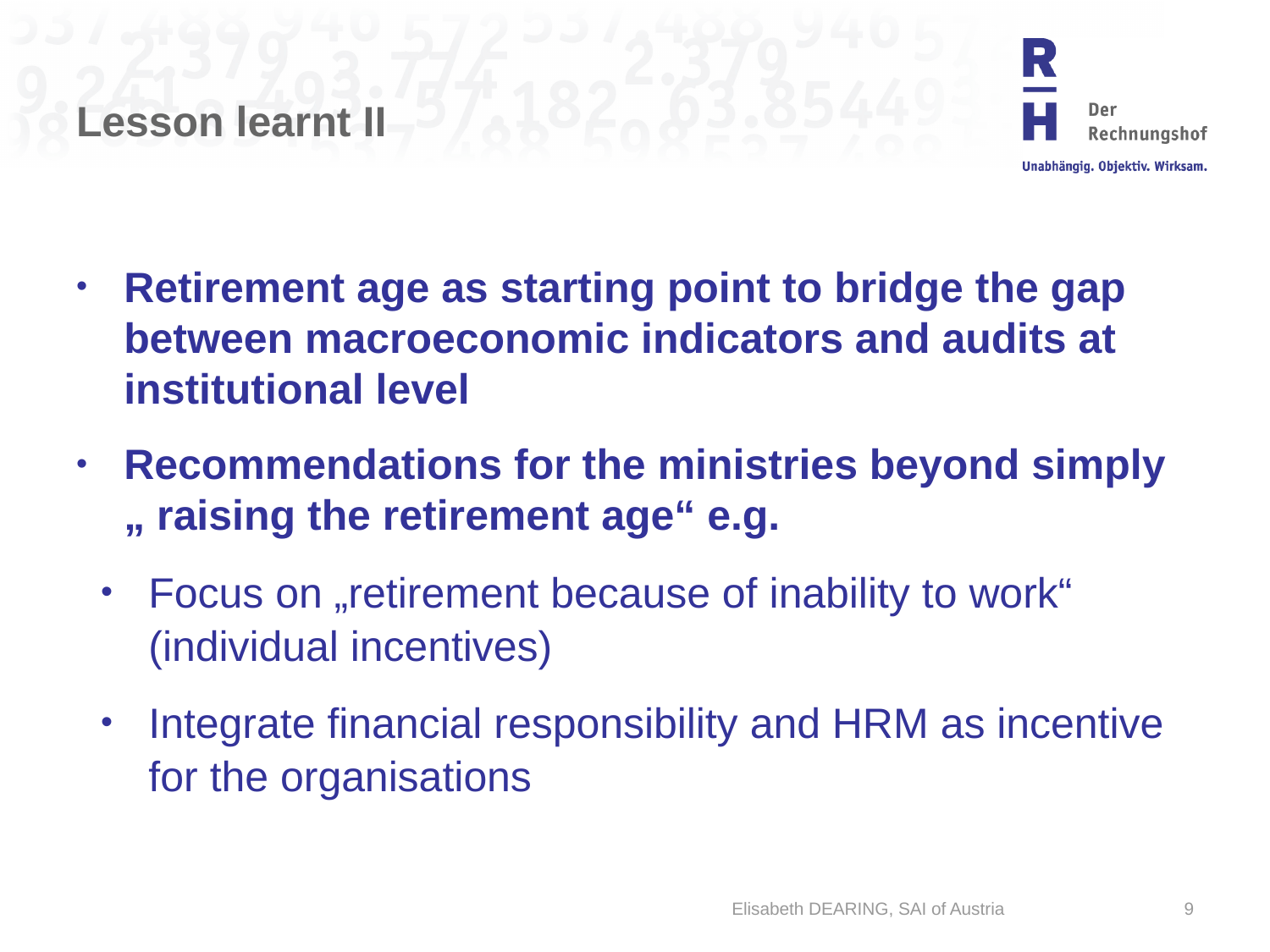

# Lesson learnt II
Retirement age as starting point to bridge the gap between macroeconomic indicators and audits at institutional level
Recommendations for the ministries beyond simply „ raising the retirement age“ e.g.
Focus on „retirement because of inability to work“ (individual incentives)
Integrate financial responsibility and HRM as incentive for the organisations

Elisabeth DEARING, SAI of Austria
9